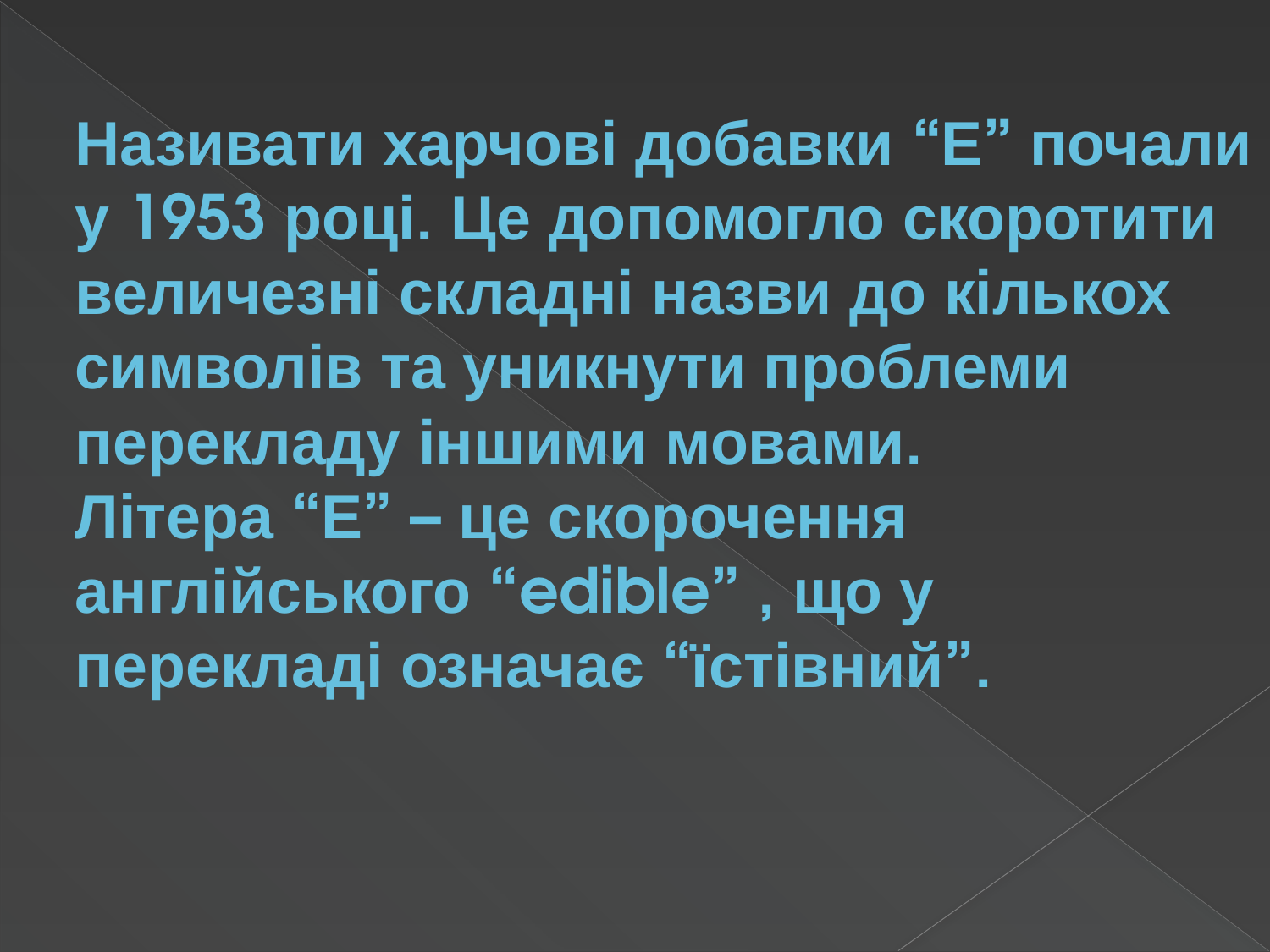

# Називати харчові добавки “Е” почали у 1953 році. Це допомогло скоротити величезні складні назви до кількох символів та уникнути проблеми перекладу іншими мовами. Літера “Е” – це скорочення англійського “edible” , що у перекладі означає “їстівний”.